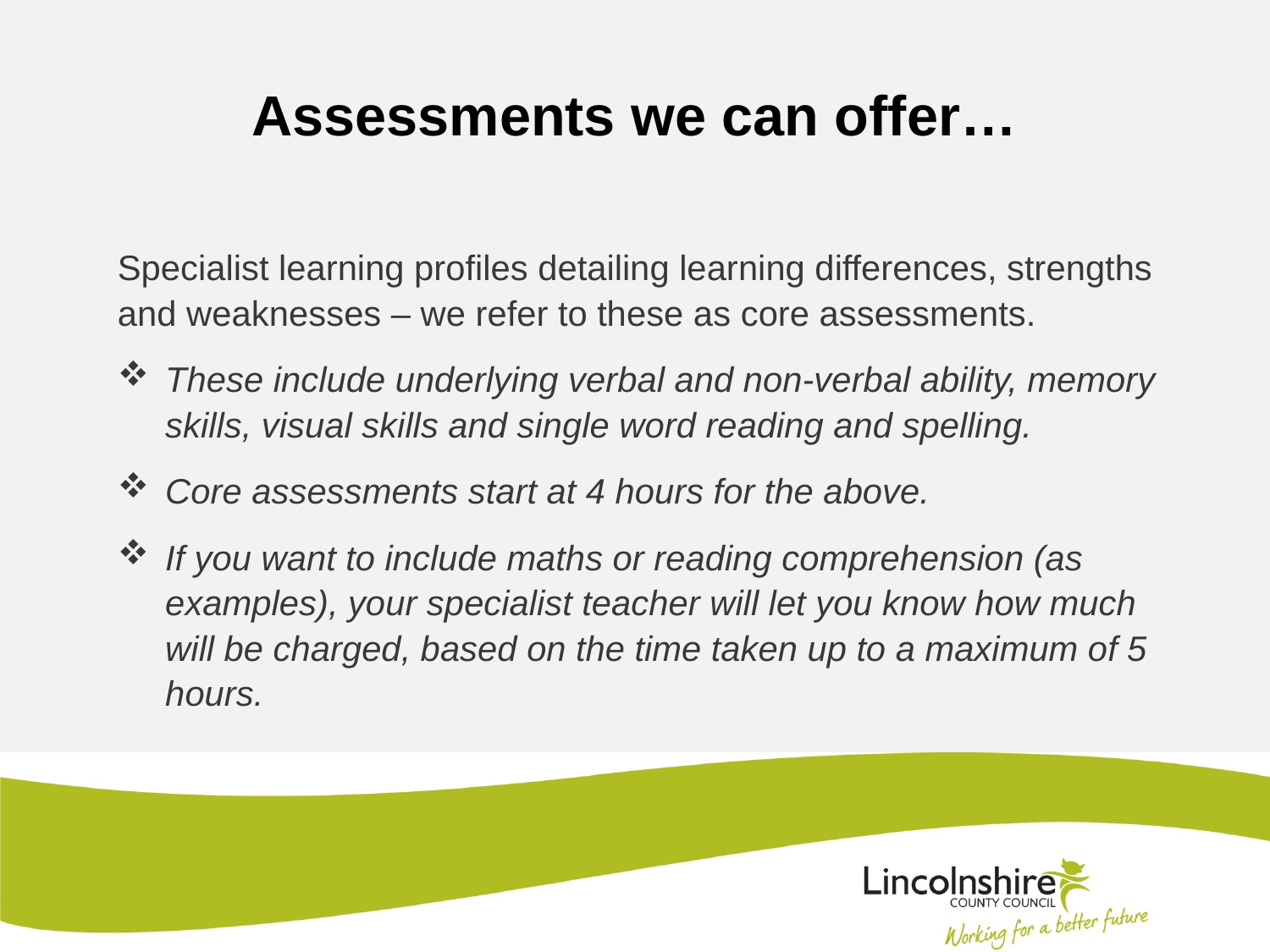

# Assessments we can offer…
Specialist learning profiles detailing learning differences, strengths and weaknesses – we refer to these as core assessments.
These include underlying verbal and non-verbal ability, memory skills, visual skills and single word reading and spelling.
Core assessments start at 4 hours for the above.
If you want to include maths or reading comprehension (as examples), your specialist teacher will let you know how much will be charged, based on the time taken up to a maximum of 5 hours.